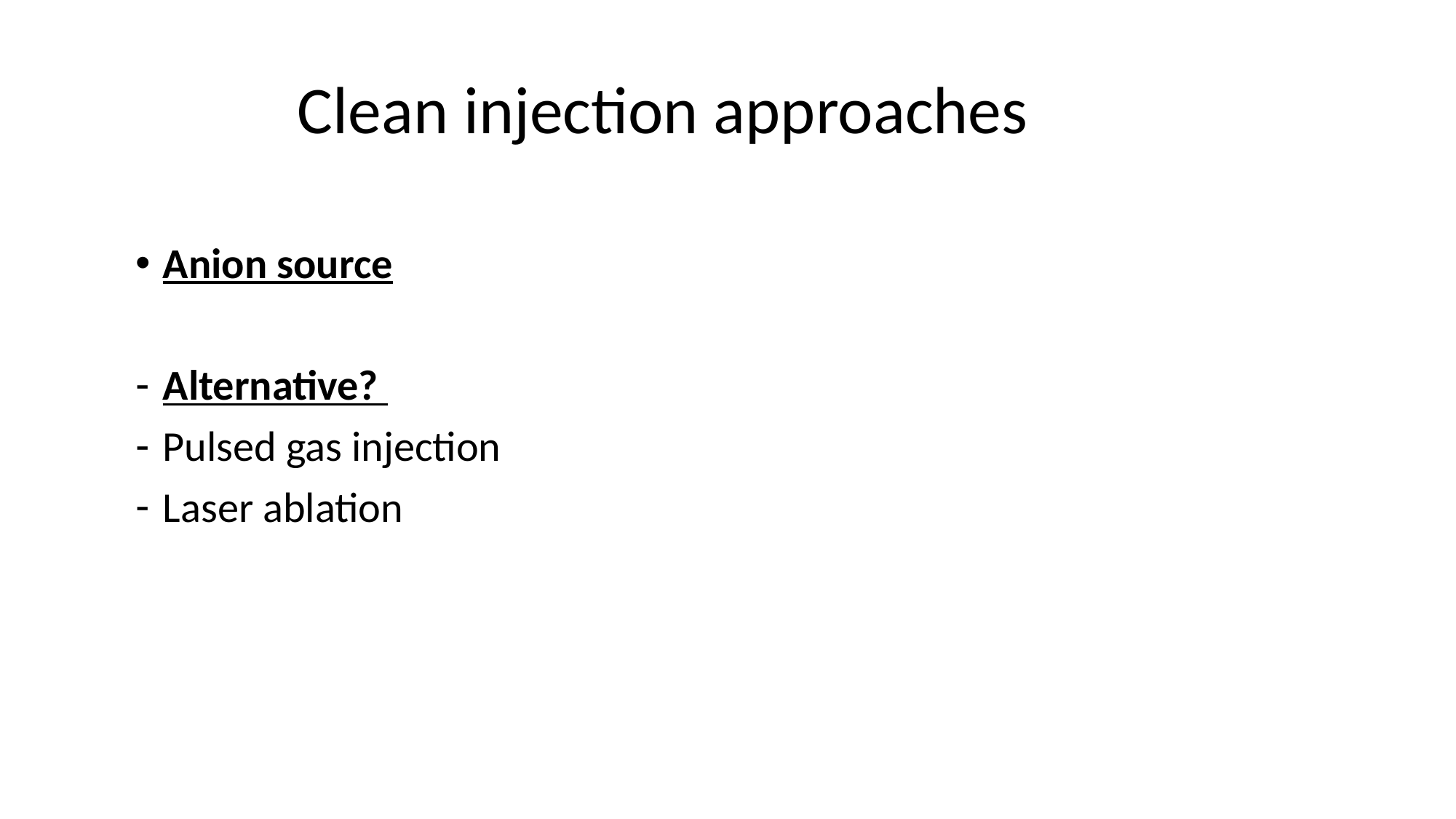

# Clean injection approaches
Anion source

Alternative?
Pulsed gas injection
Laser ablation